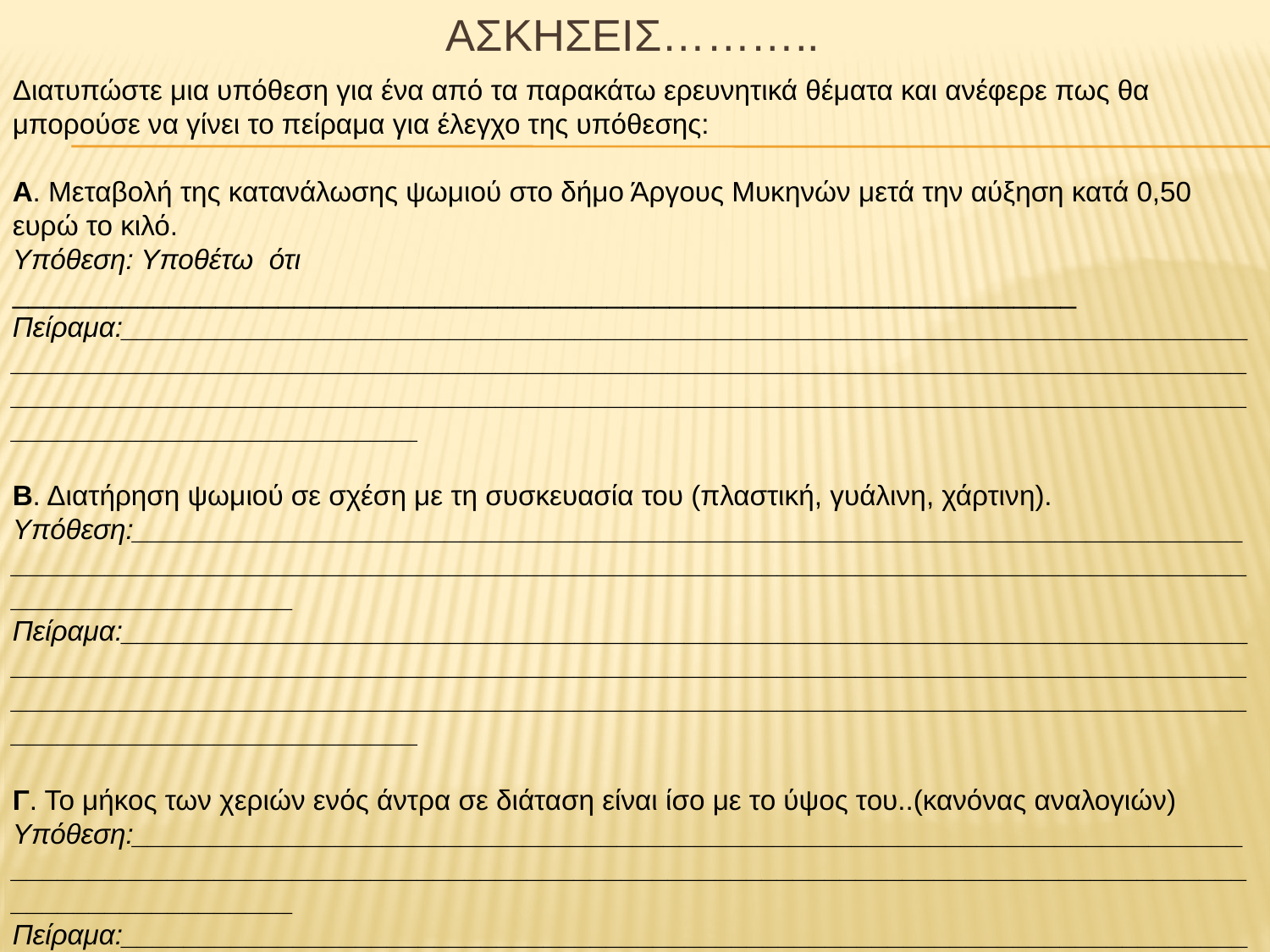

# ΑσκησΕΙΣ………..
Διατυπώστε μια υπόθεση για ένα από τα παρακάτω ερευνητικά θέματα και ανέφερε πως θα μπορούσε να γίνει το πείραμα για έλεγχο της υπόθεσης:

Α. Μεταβολή της κατανάλωσης ψωμιού στο δήμο Άργους Μυκηνών μετά την αύξηση κατά 0,50 ευρώ το κιλό.
Υπόθεση: Υποθέτω  ότι  ____________________________________________________________________
Πείραμα:________________________________________________________________________________________________________________________________________________________________________________________________________________________________________________________________

Β. Διατήρηση ψωμιού σε σχέση με τη συσκευασία του (πλαστική, γυάλινη, χάρτινη).
Υπόθεση:________________________________________________________________________________________________________________________________________________________________________
Πείραμα:________________________________________________________________________________________________________________________________________________________________________________________________________________________________________________________________

Γ. Το μήκος των χεριών ενός άντρα σε διάταση είναι ίσο με το ύψος του..(κανόνας αναλογιών)
Υπόθεση:________________________________________________________________________________________________________________________________________________________________________
Πείραμα:_______________________________________________________________________________________________________________________________________________________________________
Δ. Επίδοση στα μαθηματικά (ή φιλολογικά ) ανάλογα με το φύλο.
Υπόθεση:________________________________________________________________________________
Πείραμα:_________________________________________________________________________________